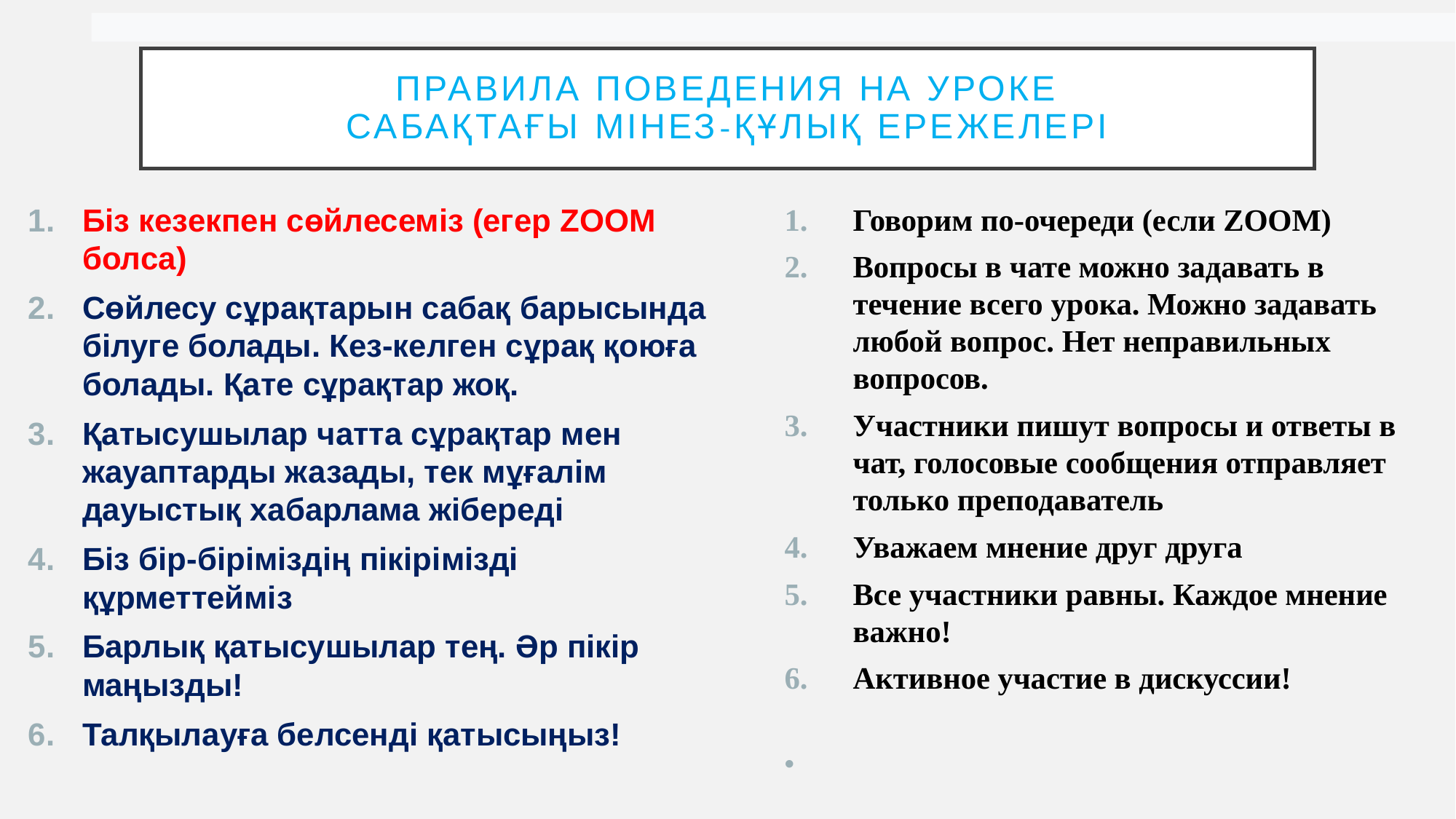

# Правила поведения на уроке Сабақтағы мінез-құлық ережелері
Біз кезекпен сөйлесеміз (егер ZOOM болса)
Сөйлесу сұрақтарын сабақ барысында білуге ​​болады. Кез-келген сұрақ қоюға болады. Қате сұрақтар жоқ.
Қатысушылар чатта сұрақтар мен жауаптарды жазады, тек мұғалім дауыстық хабарлама жібереді
Біз бір-біріміздің пікірімізді құрметтейміз
Барлық қатысушылар тең. Әр пікір маңызды!
Талқылауға белсенді қатысыңыз!

Говорим по-очереди (если ZOOM)
Вопросы в чате можно задавать в течение всего урока. Можно задавать любой вопрос. Нет неправильных вопросов.
Участники пишут вопросы и ответы в чат, голосовые сообщения отправляет только преподаватель
Уважаем мнение друг друга
Все участники равны. Каждое мнение важно!
Активное участие в дискуссии!